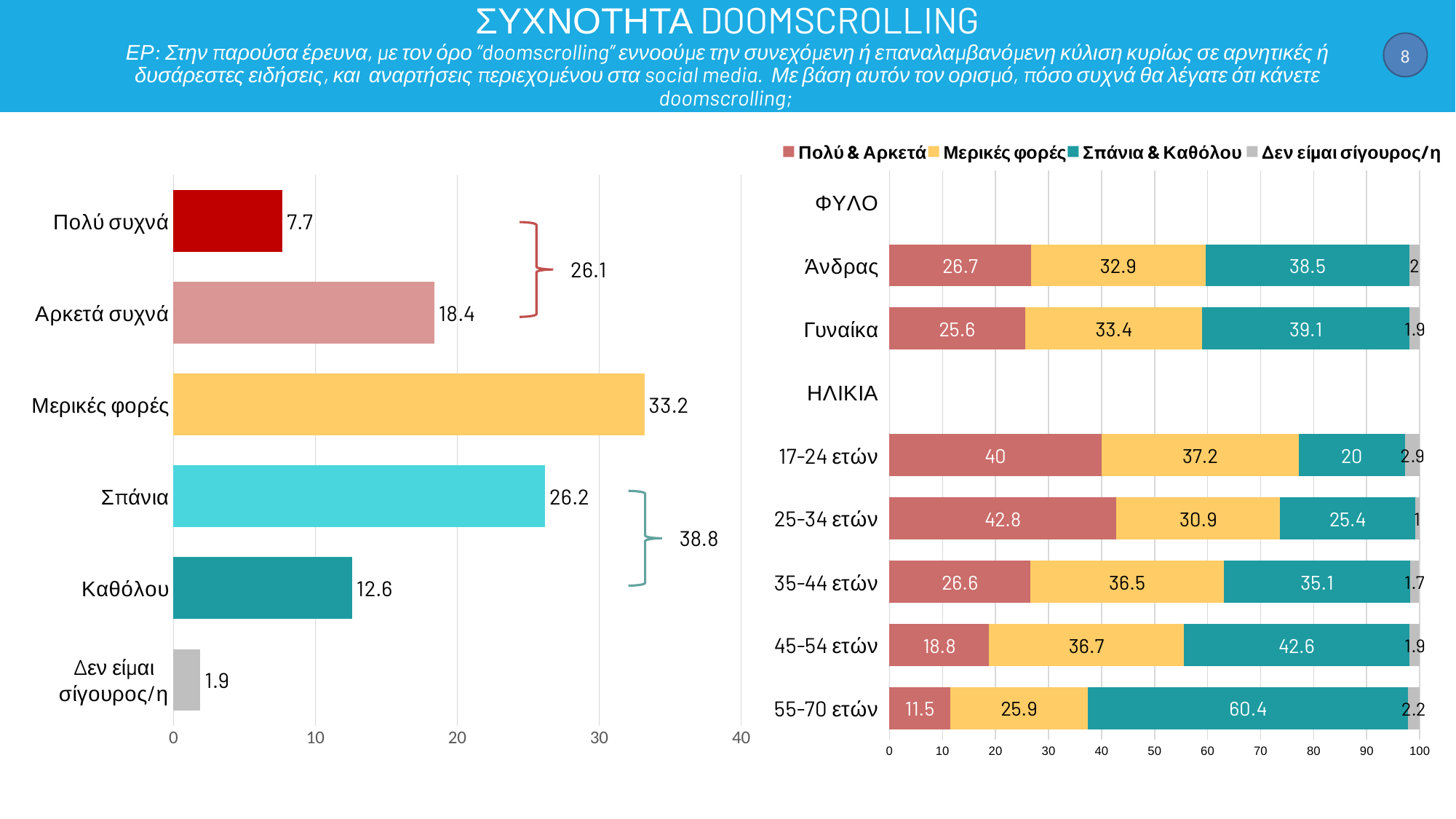

8
# ΣΥΧΝΟΤΗΤΑ DOOMSCROLLING ΕΡ: Στην παρούσα έρευνα, με τον όρο “doomscrolling” εννοούμε την συνεχόμενη ή επαναλαμβανόμενη κύλιση κυρίως σε αρνητικές ή δυσάρεστες ειδήσεις, και  αναρτήσεις περιεχομένου στα social media.  Με βάση αυτόν τον ορισμό, πόσο συχνά θα λέγατε ότι κάνετε doomscrolling;

### Chart

| Category | Πολύ & Αρκετά | Μερικές φορές | Σπάνια & Καθόλου  | Δεν είμαι σίγουρος/η |
|---|---|---|---|---|
| ΦΥΛΟ | None | None | None | None |
| Άνδρας | 26.7 | 32.9 | 38.5 | 2.0 |
| Γυναίκα | 25.599999999999998 | 33.4 | 39.1 | 1.9 |
| ΗΛΙΚΙΑ | None | None | None | None |
| 17-24 ετών | 40.0 | 37.2 | 20.0 | 2.9 |
| 25-34 ετών | 42.8 | 30.9 | 25.4 | 1.0 |
| 35-44 ετών | 26.599999999999998 | 36.5 | 35.1 | 1.7 |
| 45-54 ετών | 18.8 | 36.7 | 42.599999999999994 | 1.9 |
| 55-70 ετών | 11.5 | 25.9 | 60.400000000000006 | 2.2 |

### Chart

| Category | Σειρά 1 |
|---|---|
| Πολύ συχνά | 7.7 |
| Αρκετά συχνά | 18.4 |
| Μερικές φορές | 33.2 |
| Σπάνια | 26.2 |
| Καθόλου | 12.6 |
| Δεν είμαι σίγουρος/η | 1.9 |
26.1

38.8